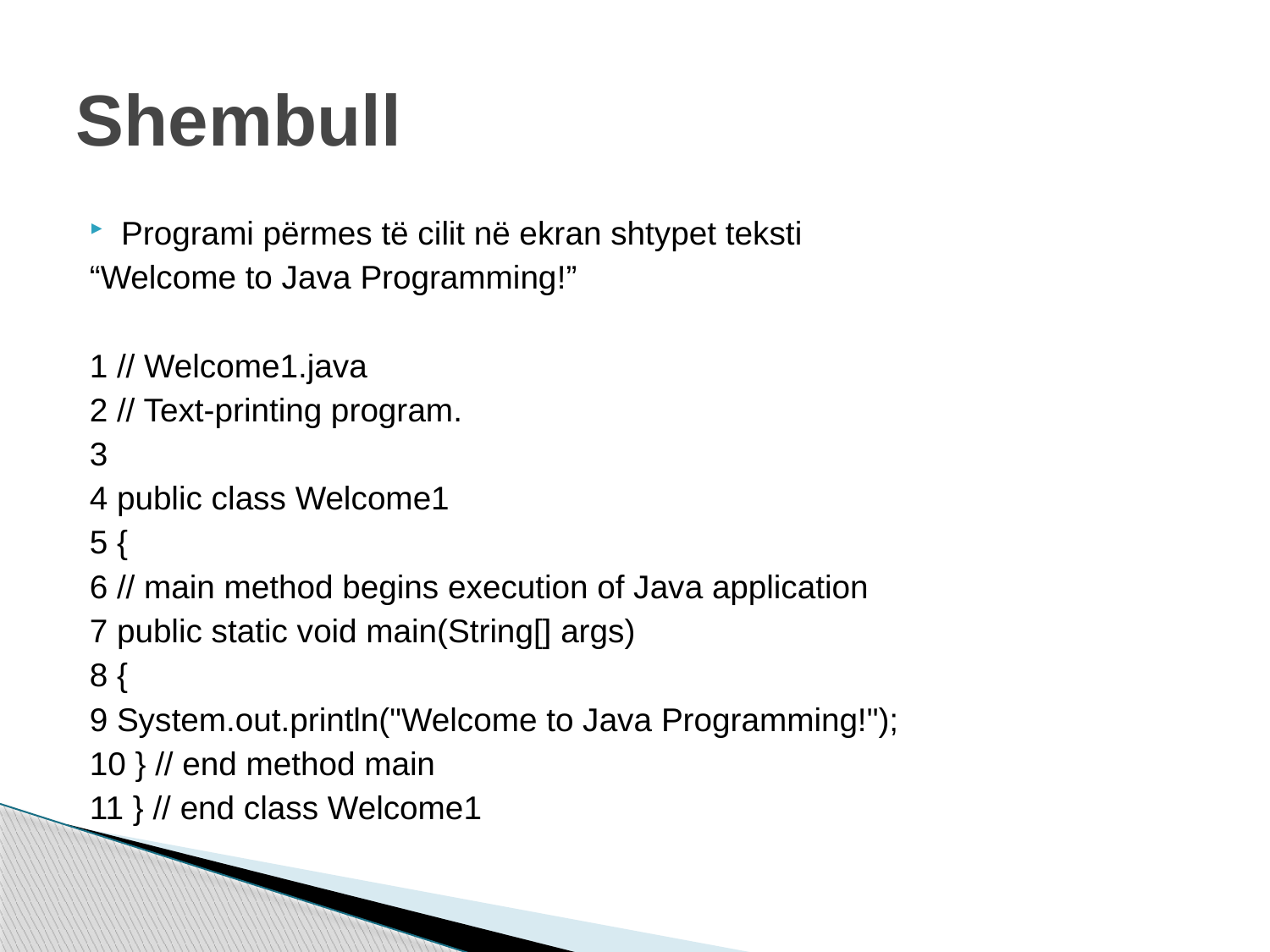

# Shembull
Programi përmes të cilit në ekran shtypet teksti
	“Welcome to Java Programming!”

1 // Welcome1.java
2 // Text-printing program.
3
4 public class Welcome1
5 {
6 // main method begins execution of Java application
7 public static void main(String[] args)
8 {
9 System.out.println("Welcome to Java Programming!");
10 } // end method main
11 } // end class Welcome1